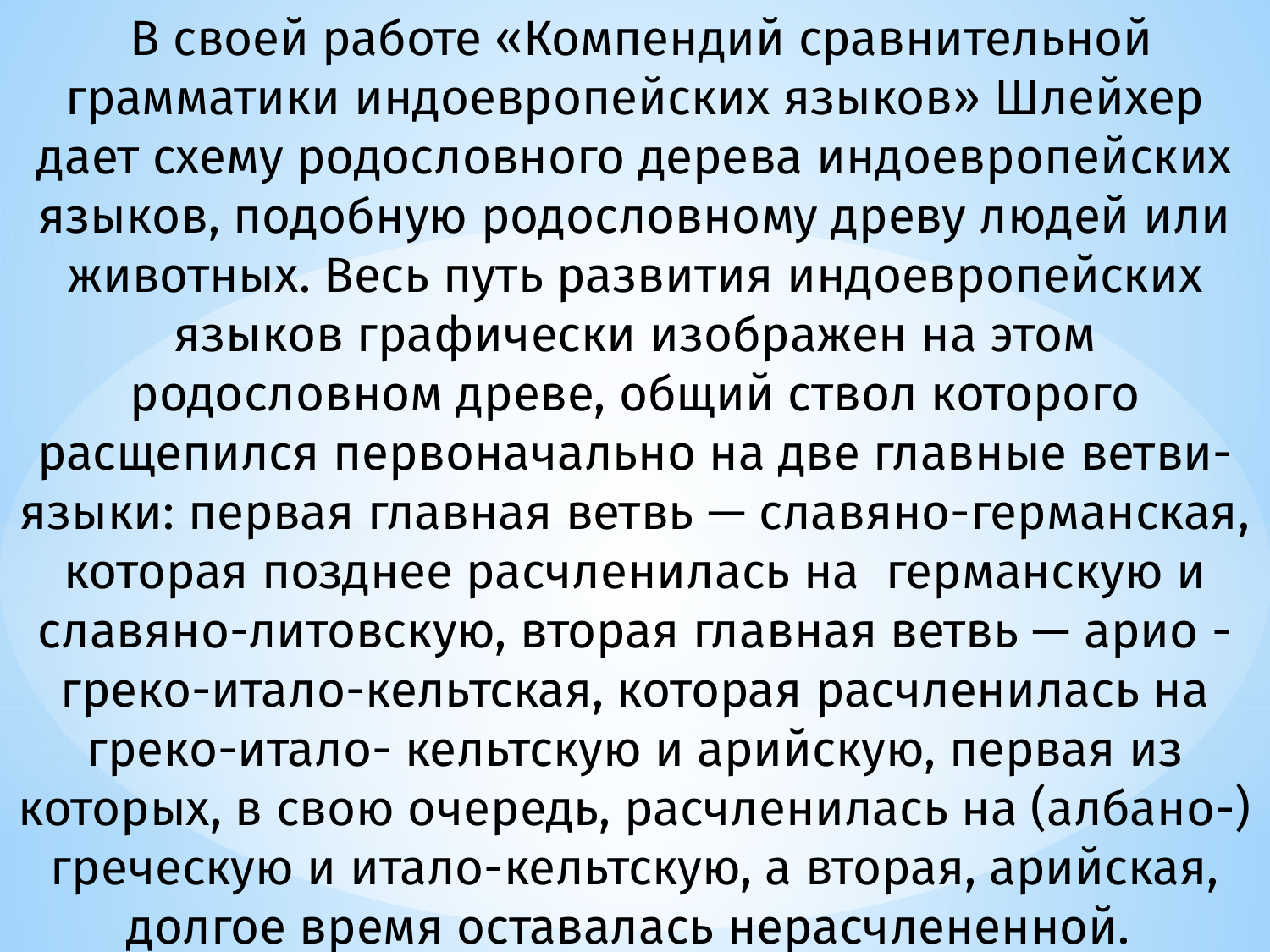

В своей работе «Компендий сравнительной грамматики индоевропейских языков» Шлейхер дает схему родословного дерева индоевропейских языков, подобную родословному древу людей или животных. Весь путь развития индоевропейских языков графически изображен на этом родословном древе, общий ствол которого расщепился первоначально на две главные ветви-языки: первая главная ветвь — славяно-германская, которая позднее расчленилась на  германскую и славяно-литовскую, вторая главная ветвь — арио - греко-итало-кельтская, которая расчленилась на греко-итало- кельтскую и арийскую, первая из которых, в свою очередь, расчленилась на (албано-) греческую и итало-кельтскую, а вторая, арийская, долгое время оставалась нерасчлененной.